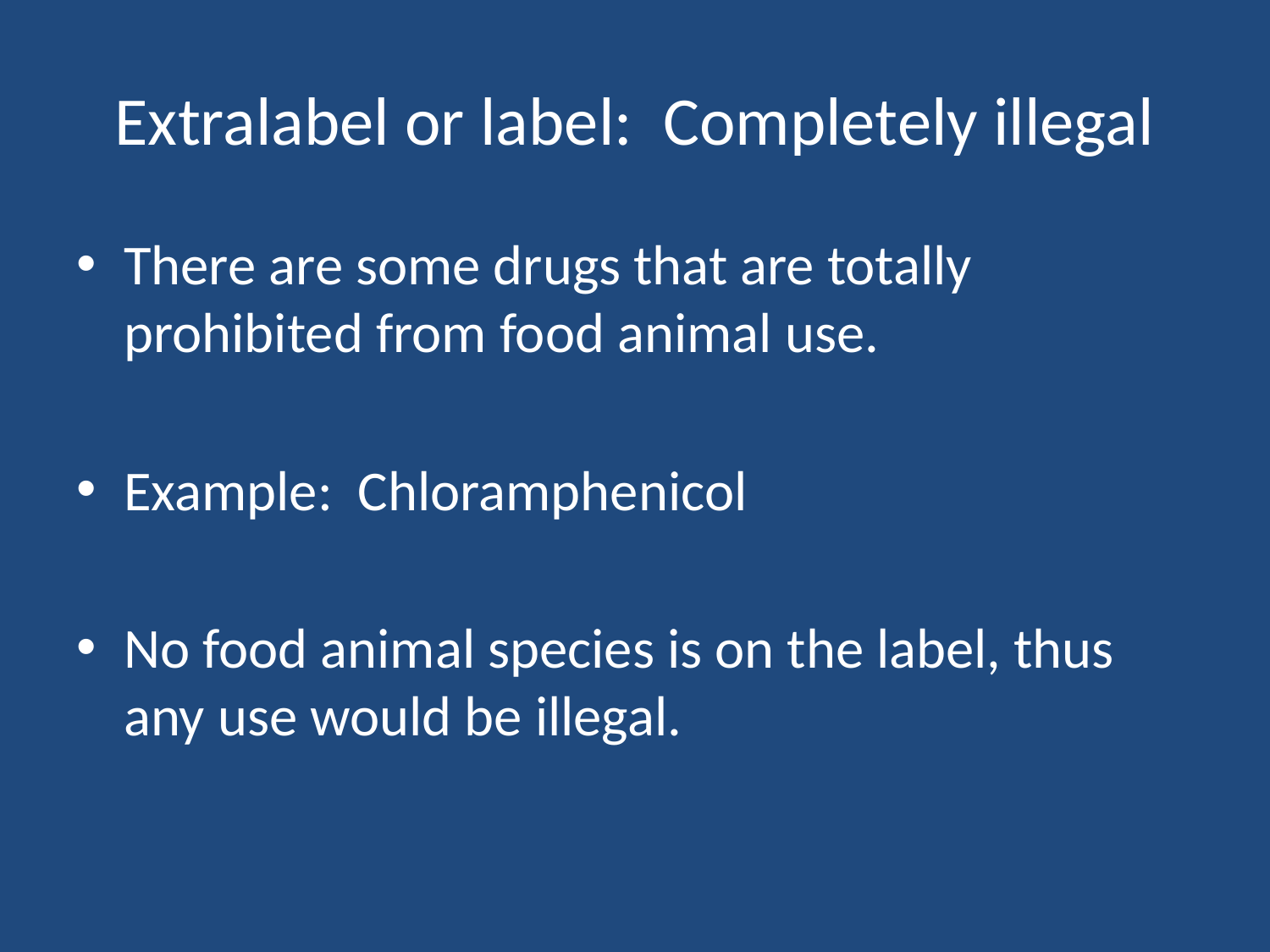

# Extralabel or label:  Completely illegal
There are some drugs that are totally prohibited from food animal use.

Example:  Chloramphenicol

No food animal species is on the label, thus any use would be illegal.